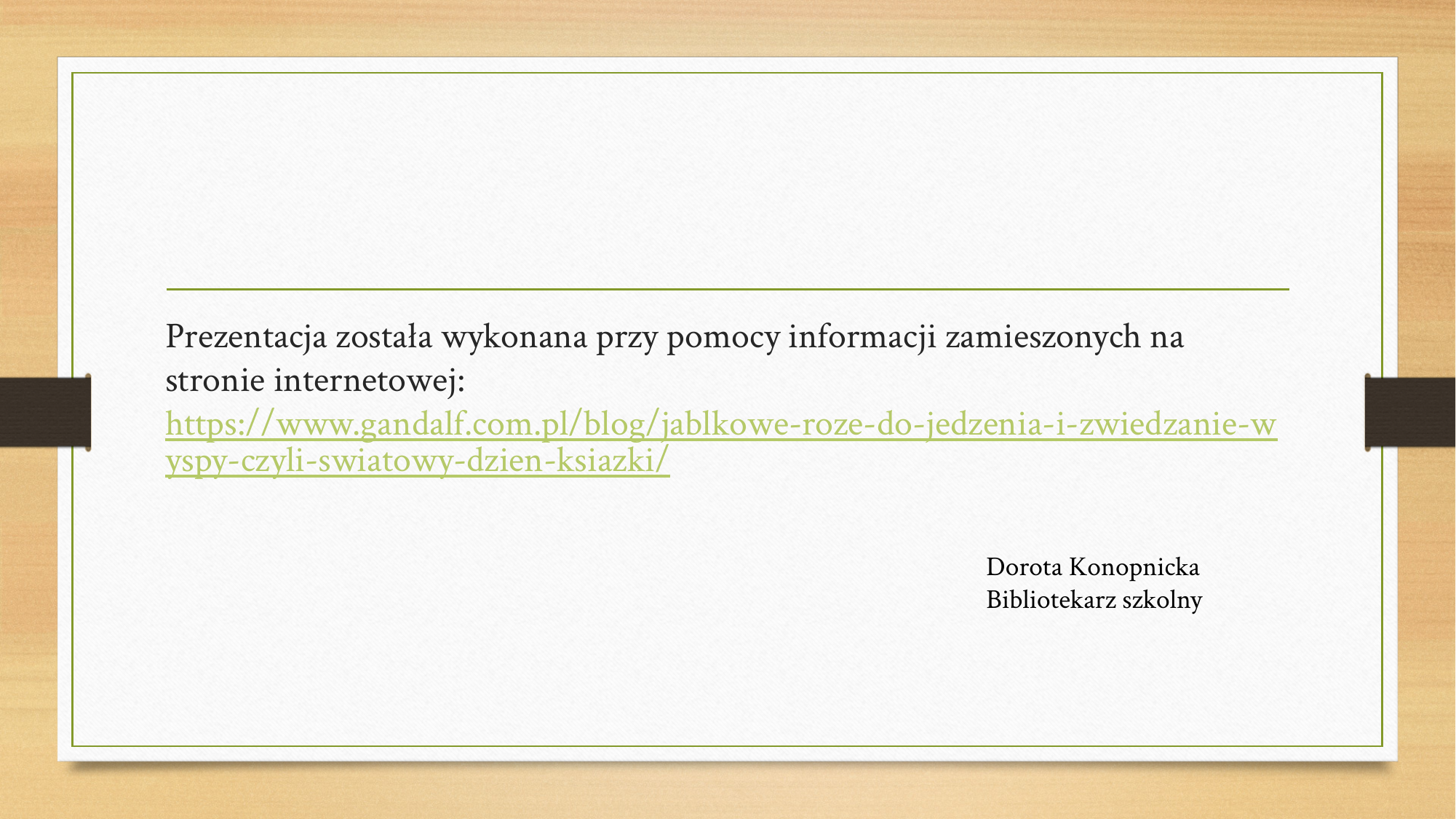

#
Prezentacja została wykonana przy pomocy informacji zamieszonych na stronie internetowej:
https://www.gandalf.com.pl/blog/jablkowe-roze-do-jedzenia-i-zwiedzanie-wyspy-czyli-swiatowy-dzien-ksiazki/

Dorota Konopnicka
Bibliotekarz szkolny